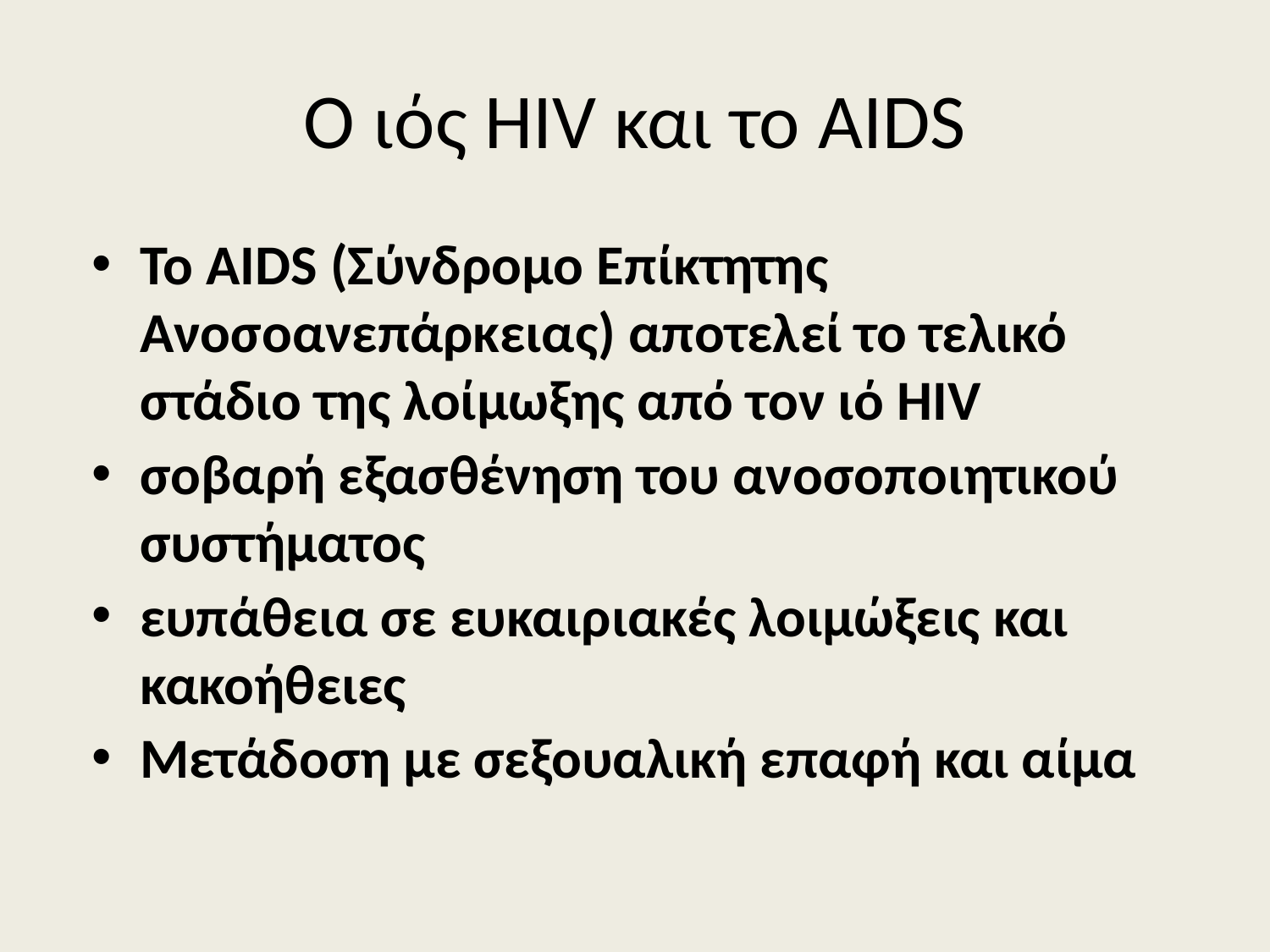

# O ιός HIV και το AIDS
Το AIDS (Σύνδρομο Επίκτητης Ανοσοανεπάρκειας) αποτελεί το τελικό στάδιο της λοίμωξης από τον ιό HIV
σοβαρή εξασθένηση του ανοσοποιητικού συστήματος
ευπάθεια σε ευκαιριακές λοιμώξεις και κακοήθειες
Μετάδοση με σεξουαλική επαφή και αίμα